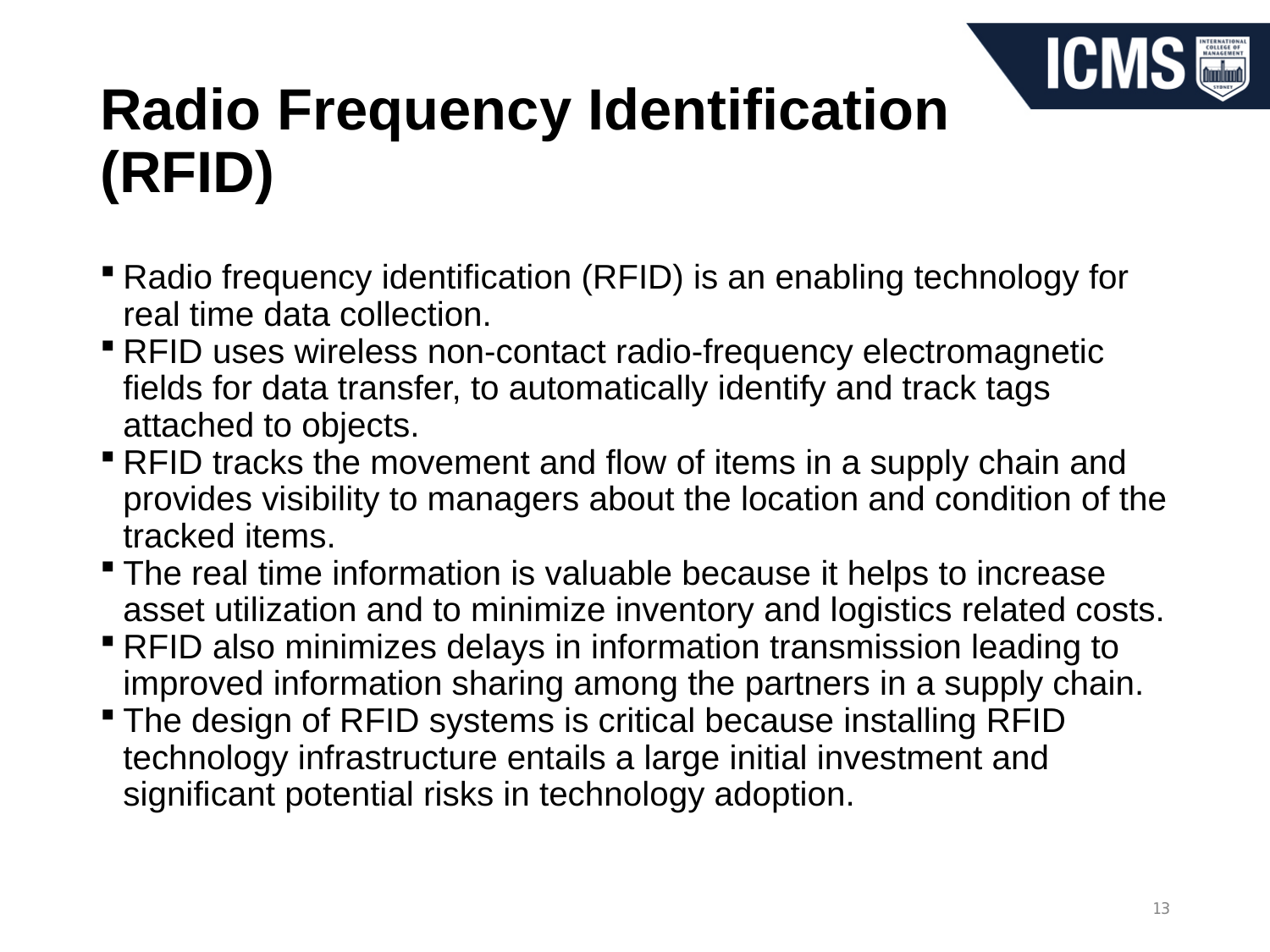

# Radio Frequency Identification (RFID)
Radio frequency identification (RFID) is an enabling technology for real time data collection.
RFID uses wireless non-contact radio-frequency electromagnetic fields for data transfer, to automatically identify and track tags attached to objects.
RFID tracks the movement and flow of items in a supply chain and provides visibility to managers about the location and condition of the tracked items.
The real time information is valuable because it helps to increase asset utilization and to minimize inventory and logistics related costs.
RFID also minimizes delays in information transmission leading to improved information sharing among the partners in a supply chain.
The design of RFID systems is critical because installing RFID technology infrastructure entails a large initial investment and significant potential risks in technology adoption.

13